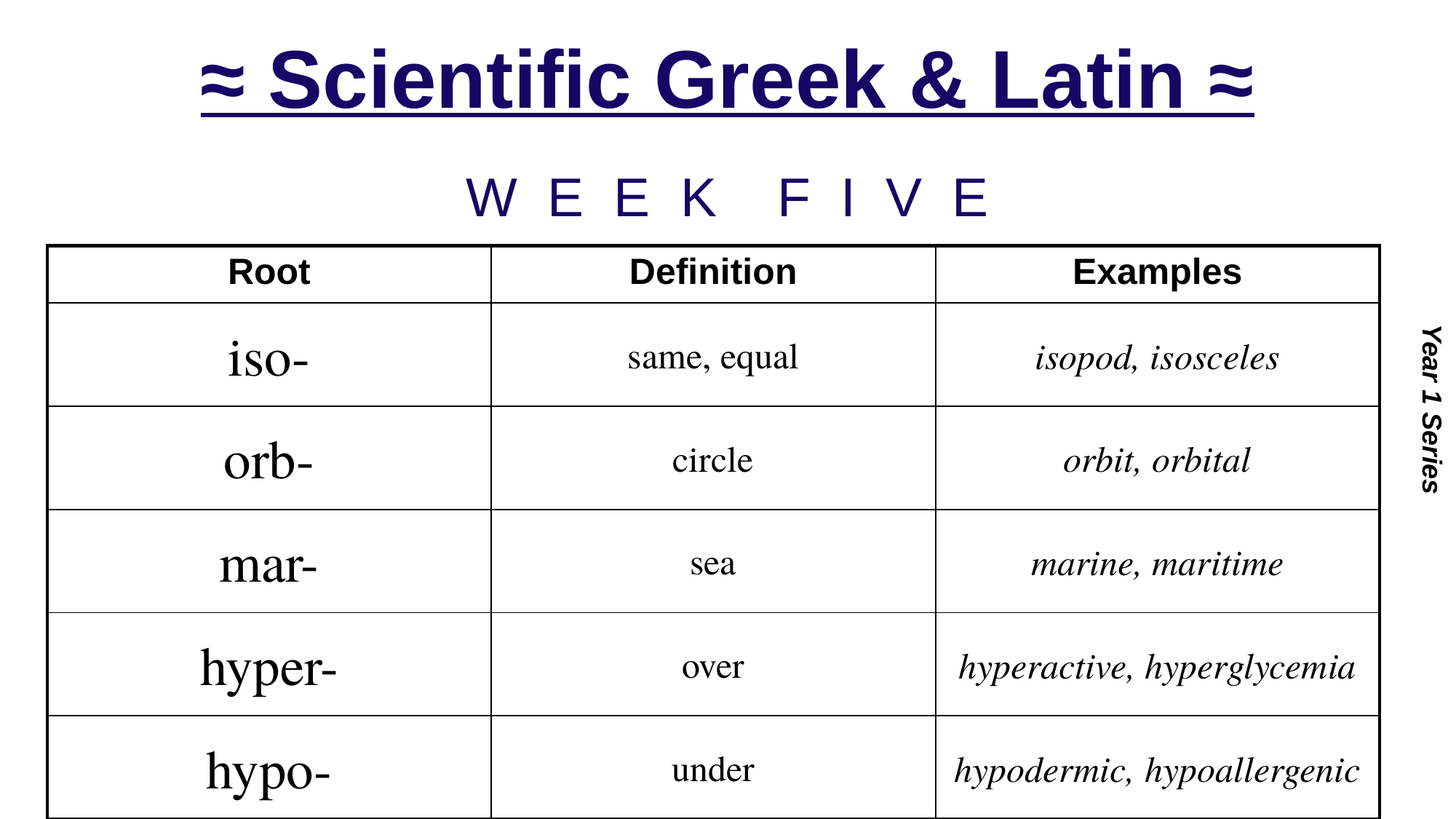

# ≈ Scientific Greek & Latin ≈
Year 1 Series
W  E  E  K    F  I  V  E
| Root | Definition | Examples |
| --- | --- | --- |
| iso- | same, equal | isopod, isosceles |
| orb- | circle | orbit, orbital |
| mar- | sea | marine, maritime |
| hyper- | over | hyperactive, hyperglycemia |
| hypo- | under | hypodermic, hypoallergenic |